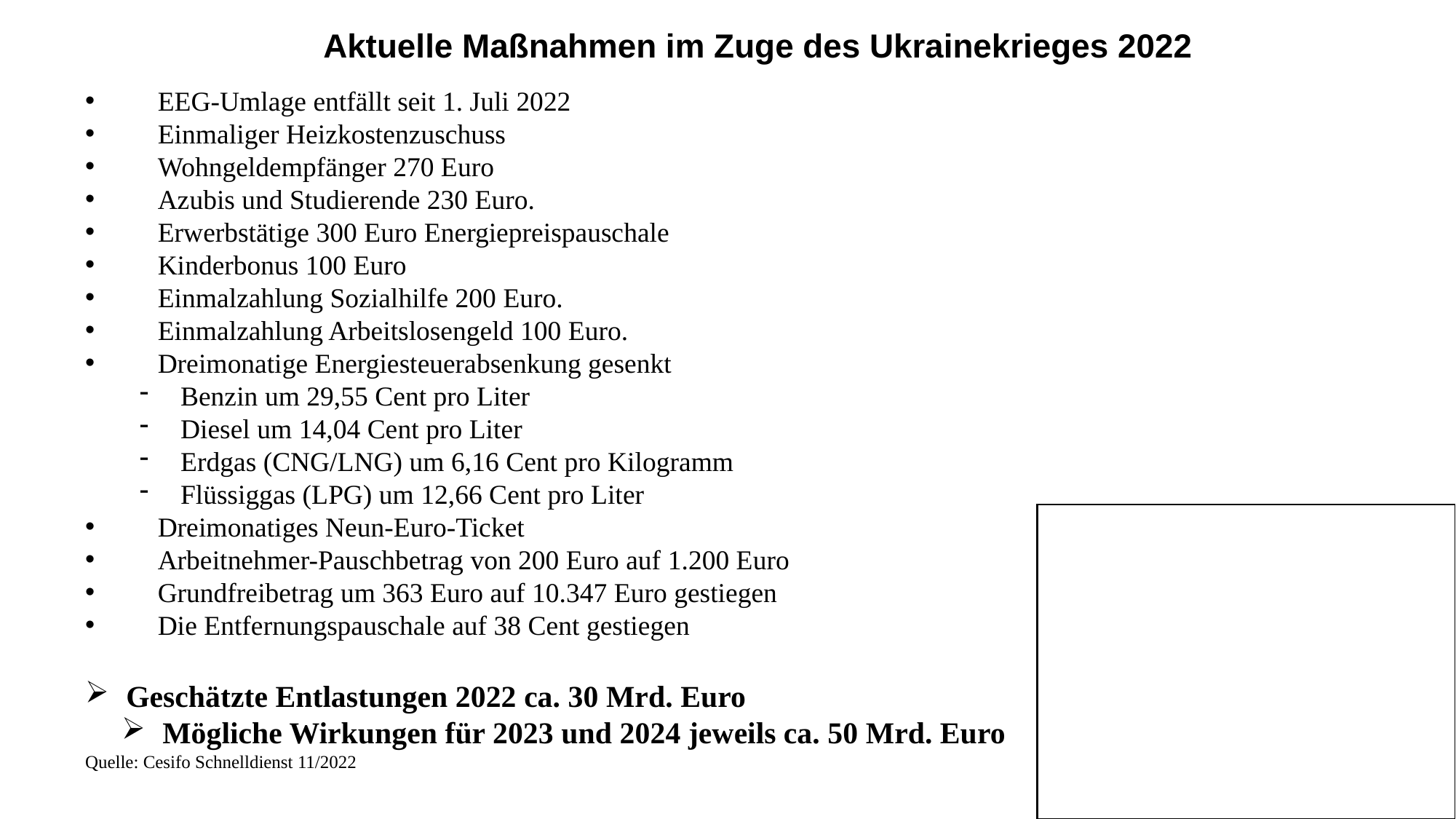

Aktuelle Maßnahmen im Zuge des Ukrainekrieges 2022
EEG-Umlage entfällt seit 1. Juli 2022
Einmaliger Heizkostenzuschuss
Wohngeldempfänger 270 Euro
Azubis und Studierende 230 Euro.
Erwerbstätige 300 Euro Energiepreispauschale
Kinderbonus 100 Euro
Einmalzahlung Sozialhilfe 200 Euro.
Einmalzahlung Arbeitslosengeld 100 Euro.
Dreimonatige Energiesteuerabsenkung gesenkt
Benzin um 29,55 Cent pro Liter
Diesel um 14,04 Cent pro Liter
Erdgas (CNG/LNG) um 6,16 Cent pro Kilogramm
Flüssiggas (LPG) um 12,66 Cent pro Liter
Dreimonatiges Neun-Euro-Ticket
Arbeitnehmer-Pauschbetrag von 200 Euro auf 1.200 Euro
Grundfreibetrag um 363 Euro auf 10.347 Euro gestiegen
Die Entfernungspauschale auf 38 Cent gestiegen

Geschätzte Entlastungen 2022 ca. 30 Mrd. Euro
Mögliche Wirkungen für 2023 und 2024 jeweils ca. 50 Mrd. Euro
Quelle: Cesifo Schnelldienst 11/2022